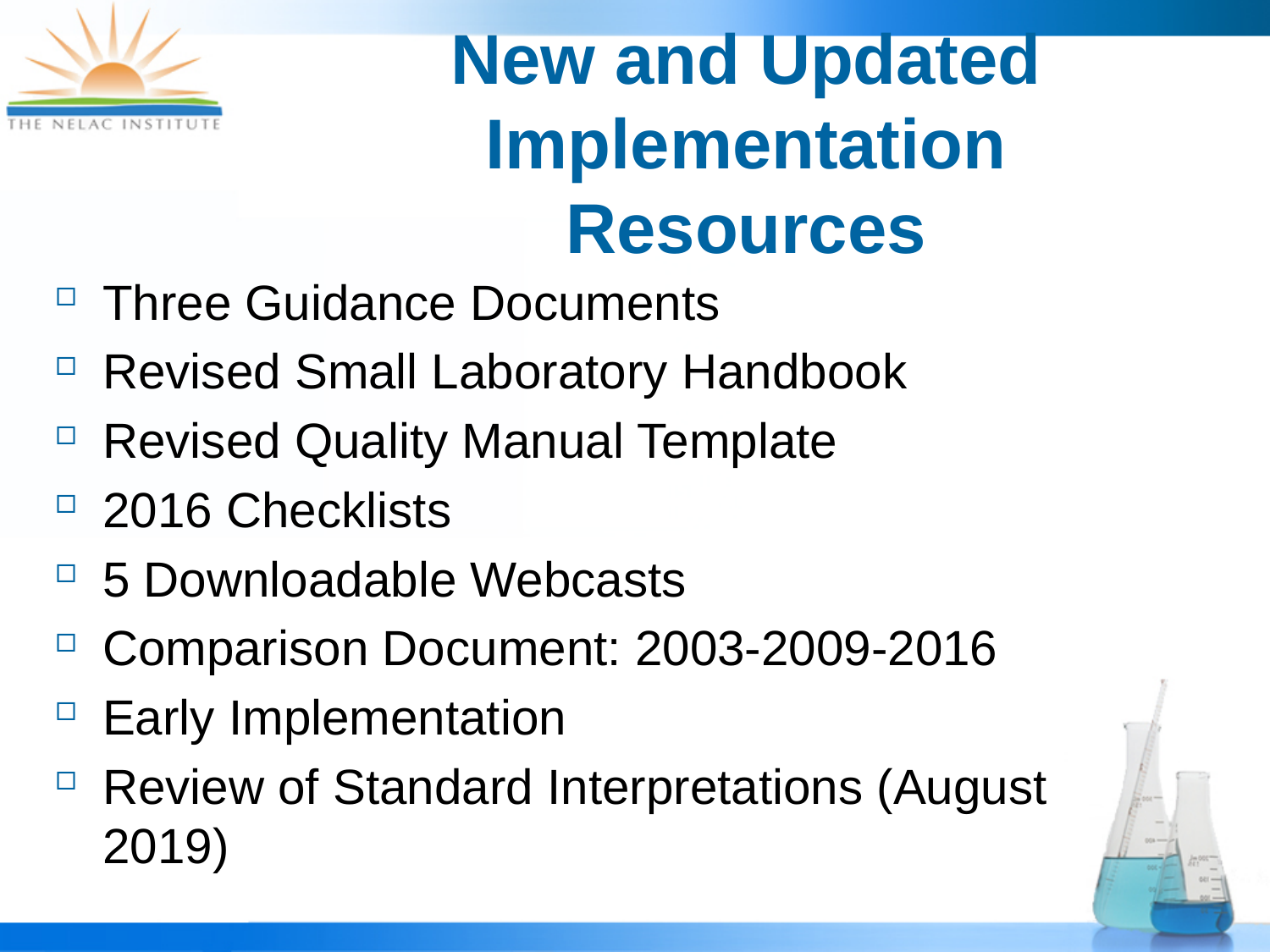

# New and Updated Implementation Resources
Three Guidance Documents
Revised Small Laboratory Handbook
Revised Quality Manual Template
2016 Checklists
5 Downloadable Webcasts
Comparison Document: 2003-2009-2016
Early Implementation
Review of Standard Interpretations (August 2019)